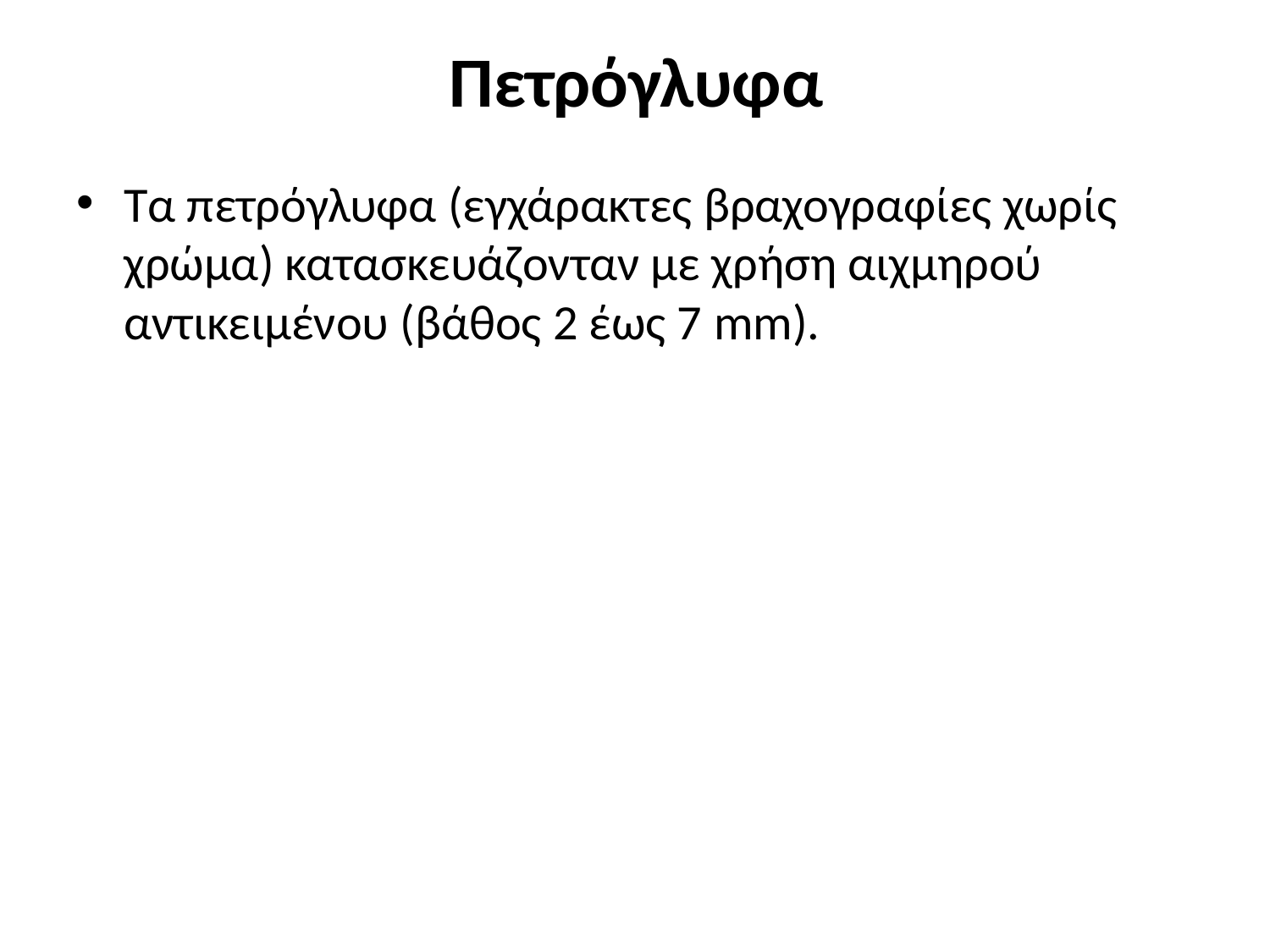

# Πετρόγλυφα
Τα πετρόγλυφα (εγχάρακτες βραχογραφίες χωρίς χρώμα) κατασκευάζονταν με χρήση αιχμηρού αντικειμένου (βάθος 2 έως 7 mm).